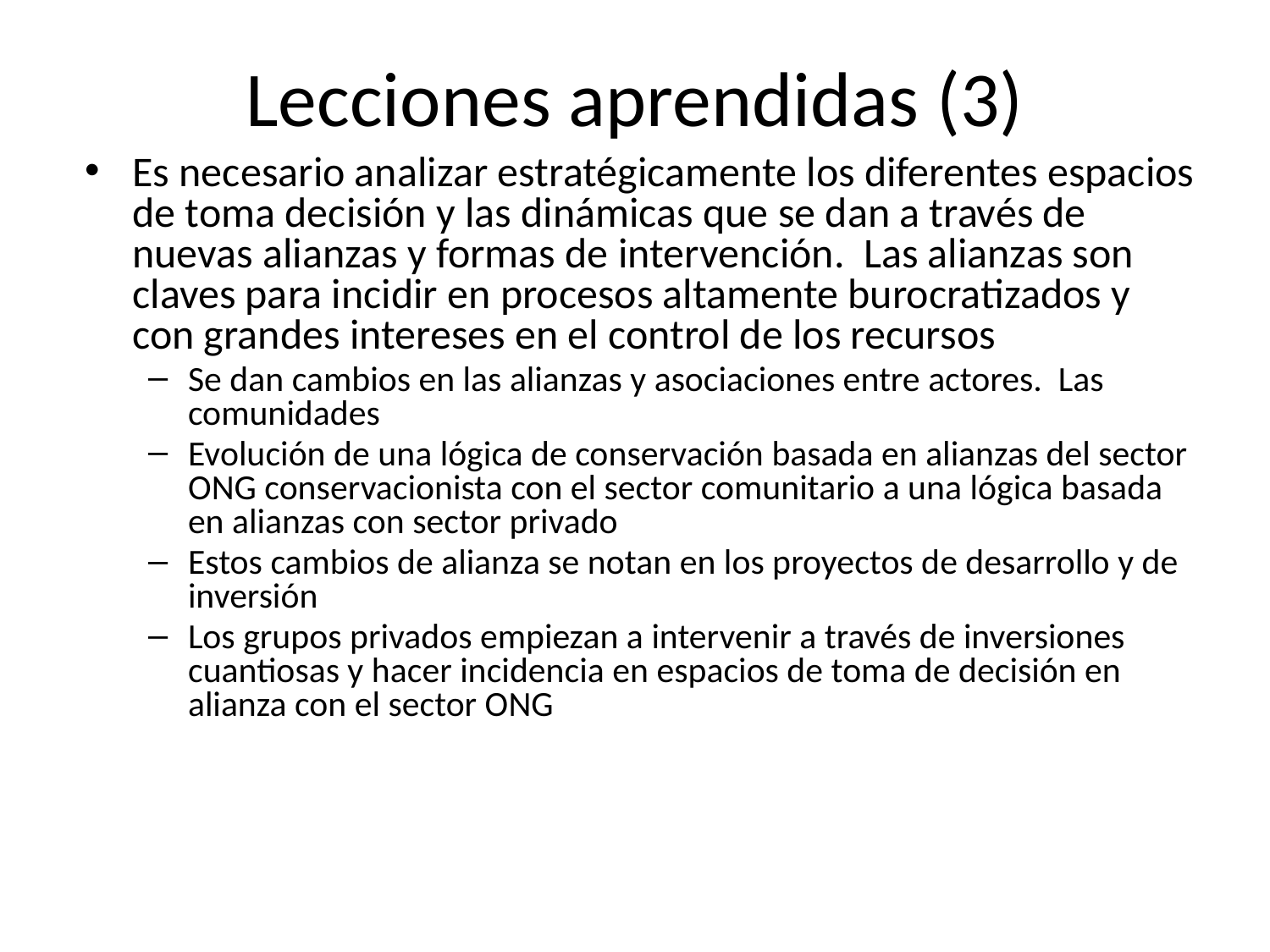

# Lecciones aprendidas (3)
Es necesario analizar estratégicamente los diferentes espacios de toma decisión y las dinámicas que se dan a través de nuevas alianzas y formas de intervención.  Las alianzas son claves para incidir en procesos altamente burocratizados y con grandes intereses en el control de los recursos
Se dan cambios en las alianzas y asociaciones entre actores.  Las comunidades
Evolución de una lógica de conservación basada en alianzas del sector ONG conservacionista con el sector comunitario a una lógica basada en alianzas con sector privado
Estos cambios de alianza se notan en los proyectos de desarrollo y de inversión
Los grupos privados empiezan a intervenir a través de inversiones cuantiosas y hacer incidencia en espacios de toma de decisión en alianza con el sector ONG